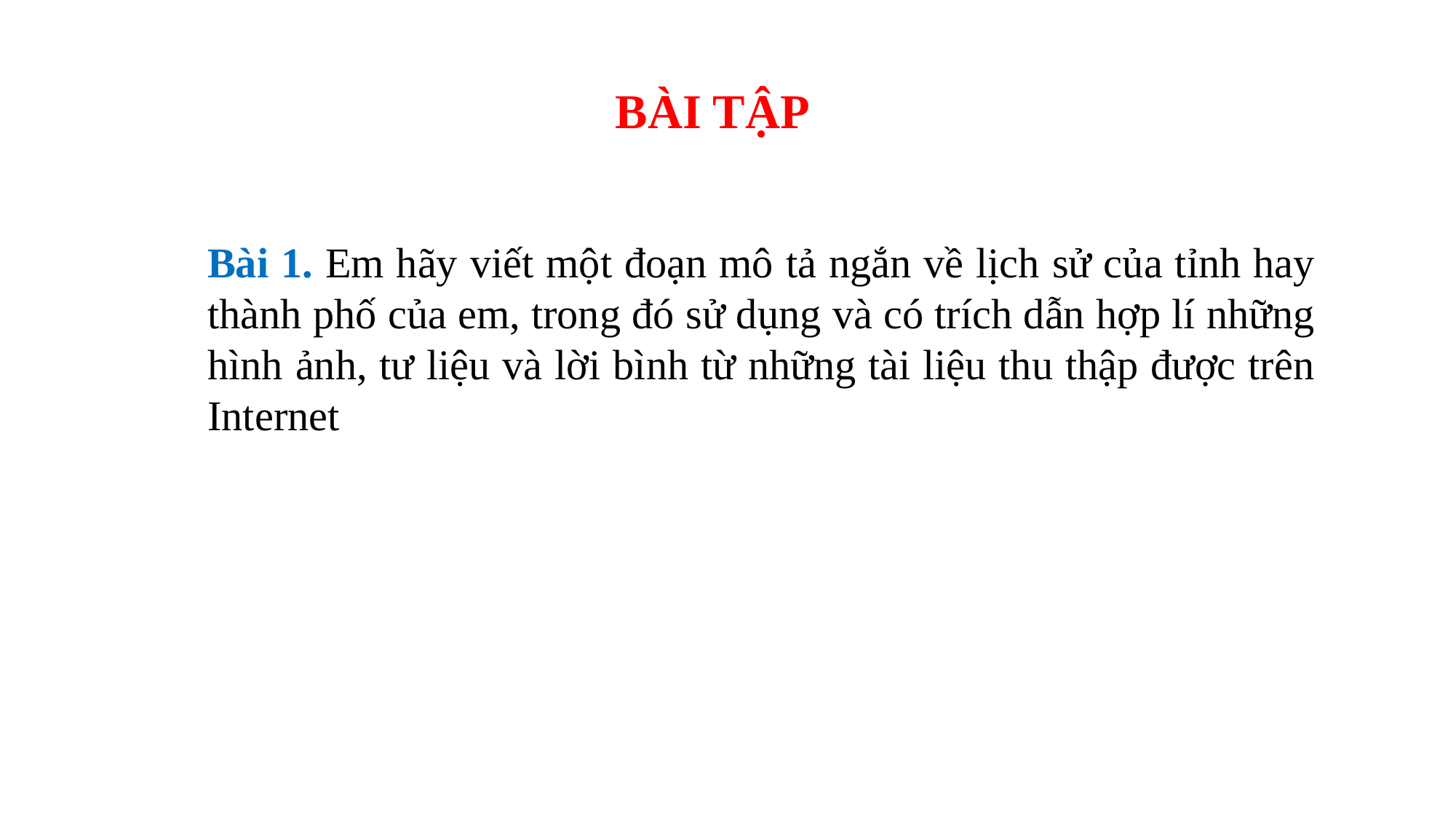

BÀI TẬP
Bài 1. Em hãy viết một đoạn mô tả ngắn về lịch sử của tỉnh hay thành phố của em, trong đó sử dụng và có trích dẫn hợp lí những hình ảnh, tư liệu và lời bình từ những tài liệu thu thập được trên Internet